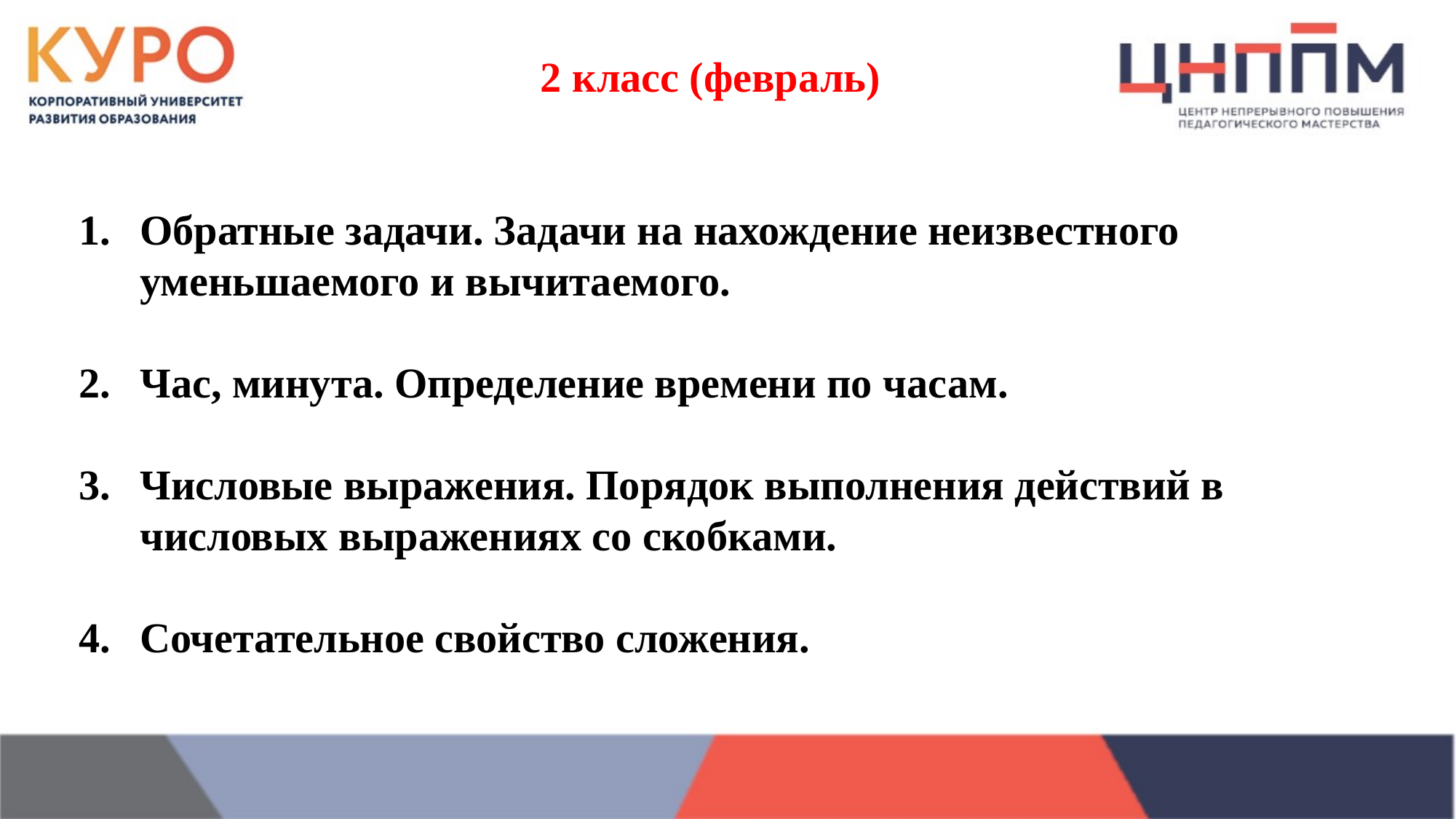

2 класс (февраль)

Обратные задачи. Задачи на нахождение неизвестного уменьшаемого и вычитаемого.

Час, минута. Определение времени по часам.

Числовые выражения. Порядок выполнения действий в числовых выражениях со скобками.

Сочетательное свойство сложения.